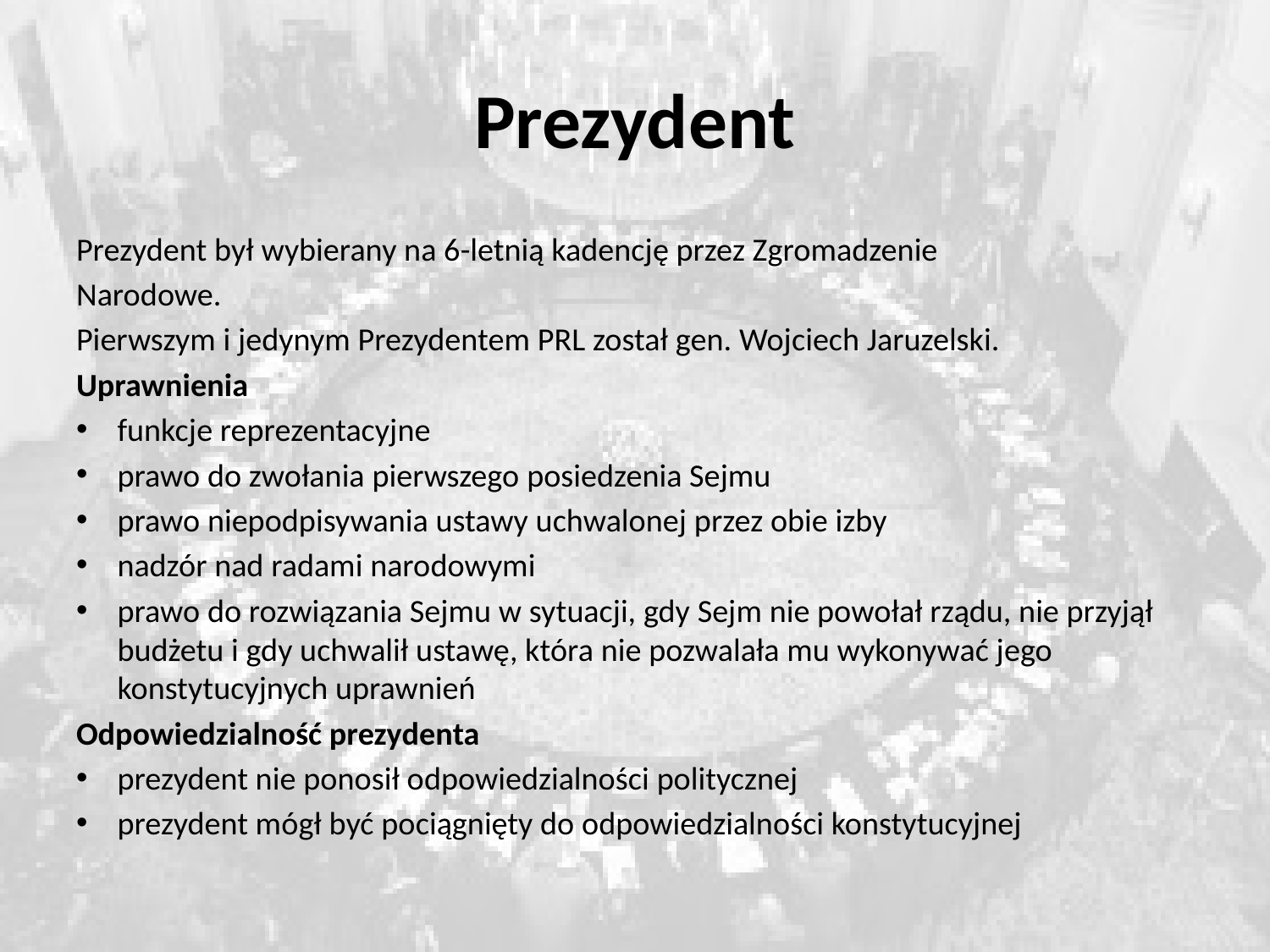

# Prezydent
Prezydent był wybierany na 6-letnią kadencję przez Zgromadzenie
Narodowe.
Pierwszym i jedynym Prezydentem PRL został gen. Wojciech Jaruzelski.
Uprawnienia
funkcje reprezentacyjne
prawo do zwołania pierwszego posiedzenia Sejmu
prawo niepodpisywania ustawy uchwalonej przez obie izby
nadzór nad radami narodowymi
prawo do rozwiązania Sejmu w sytuacji, gdy Sejm nie powołał rządu, nie przyjął budżetu i gdy uchwalił ustawę, która nie pozwalała mu wykonywać jego konstytucyjnych uprawnień
Odpowiedzialność prezydenta
prezydent nie ponosił odpowiedzialności politycznej
prezydent mógł być pociągnięty do odpowiedzialności konstytucyjnej